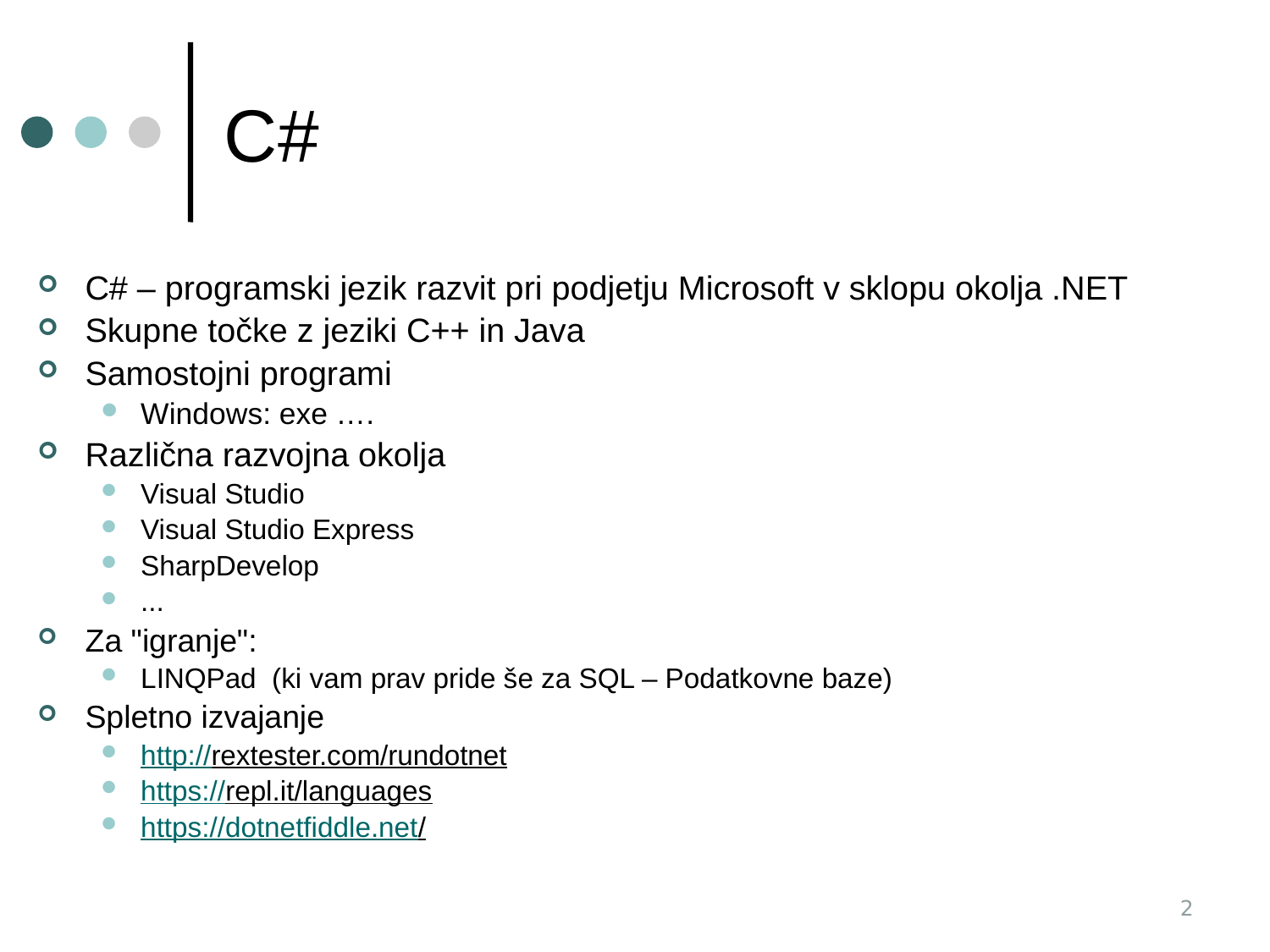

C#
C# – programski jezik razvit pri podjetju Microsoft v sklopu okolja .NET
Skupne točke z jeziki C++ in Java
Samostojni programi
Windows: exe ….
Različna razvojna okolja
Visual Studio
Visual Studio Express
SharpDevelop
...
Za "igranje":
LINQPad  (ki vam prav pride še za SQL – Podatkovne baze)
Spletno izvajanje
http://rextester.com/rundotnet
https://repl.it/languages
https://dotnetfiddle.net/

2